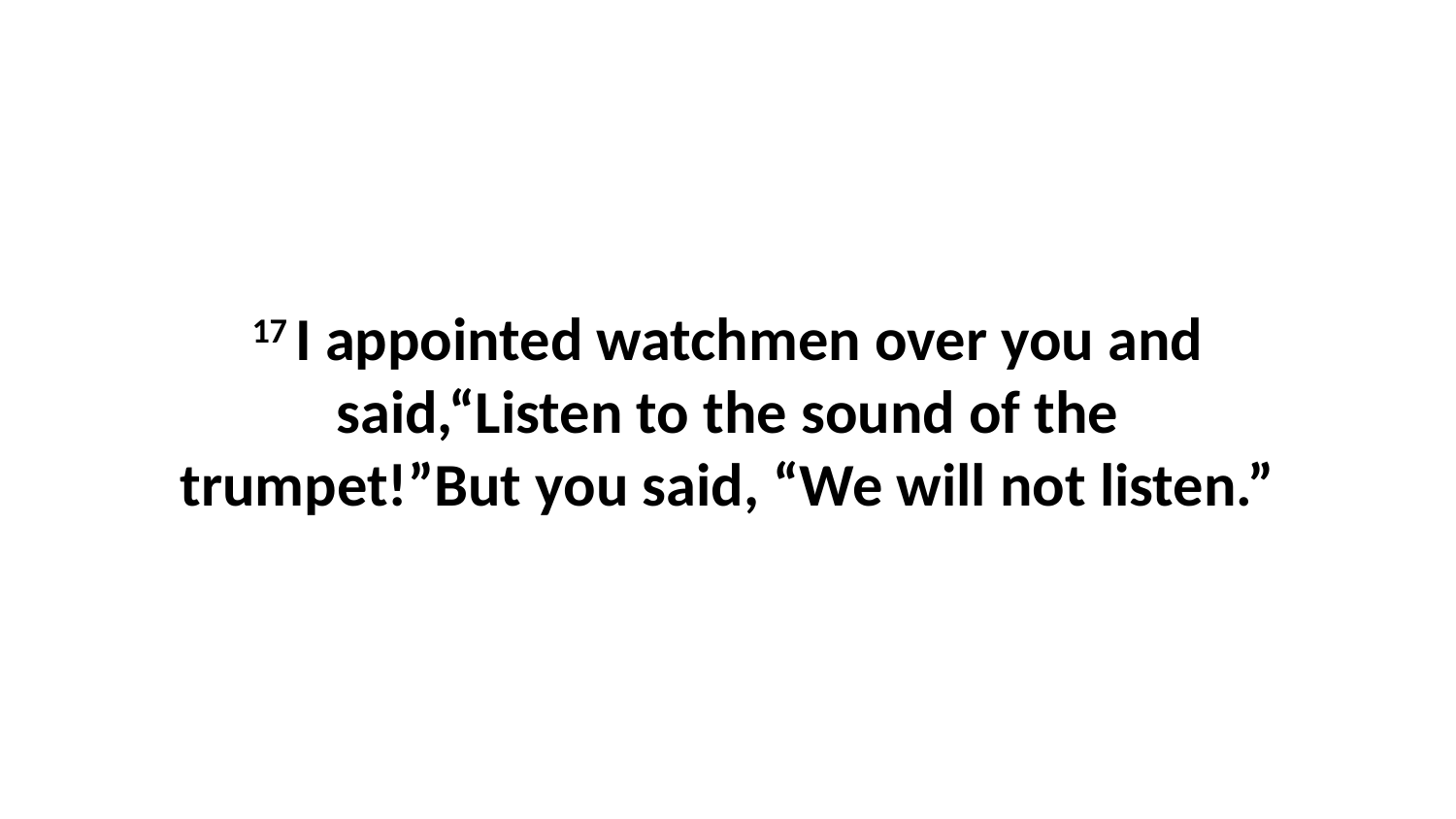

17 I appointed watchmen over you and said,“Listen to the sound of the trumpet!”But you said, “We will not listen.”